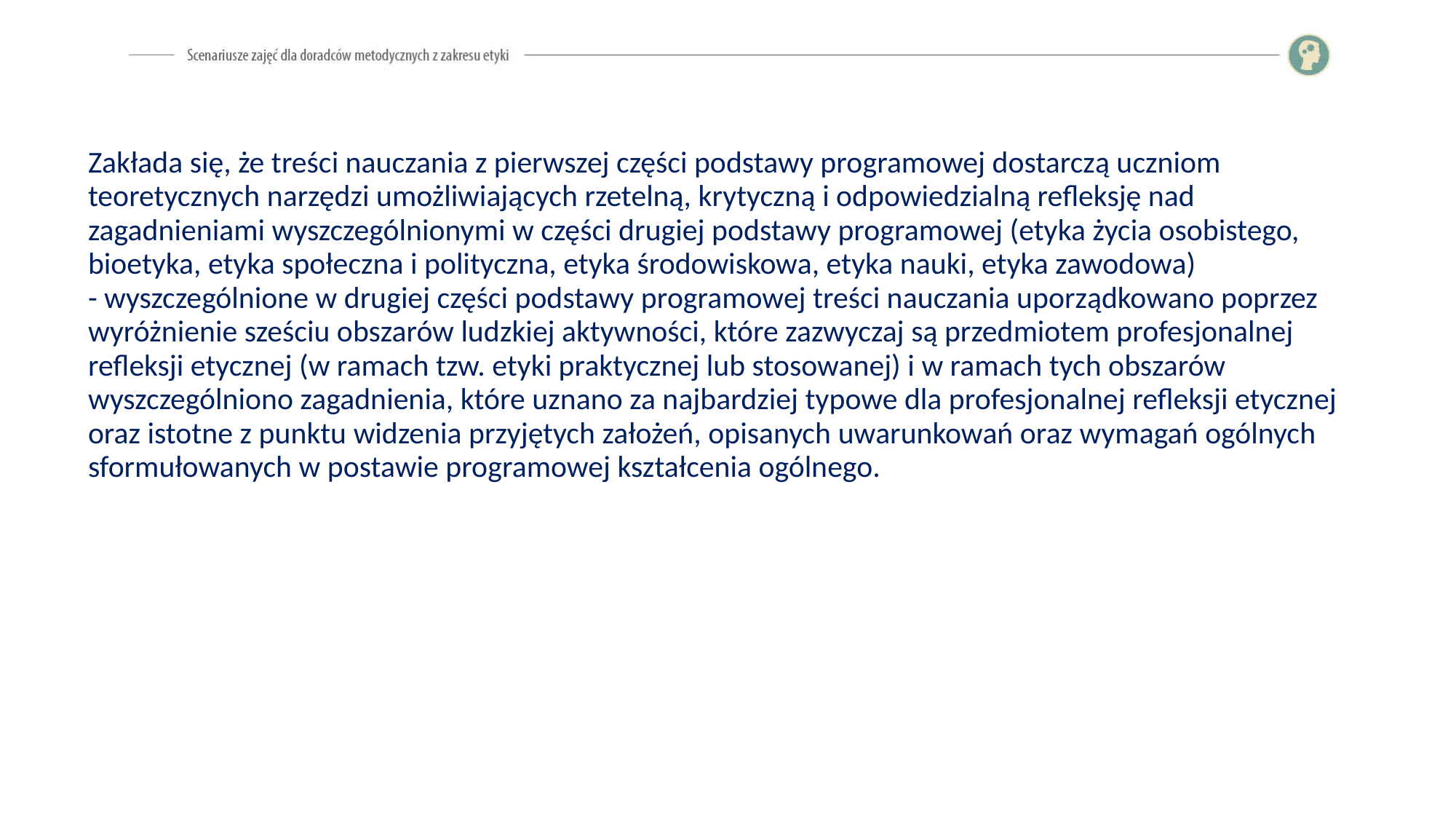

Zakłada się, że treści nauczania z pierwszej części podstawy programowej dostarczą uczniom teoretycznych narzędzi umożliwiających rzetelną, krytyczną i odpowiedzialną refleksję nad zagadnieniami wyszczególnionymi w części drugiej podstawy programowej (etyka życia osobistego, bioetyka, etyka społeczna i polityczna, etyka środowiskowa, etyka nauki, etyka zawodowa)
- wyszczególnione w drugiej części podstawy programowej treści nauczania uporządkowano poprzez wyróżnienie sześciu obszarów ludzkiej aktywności, które zazwyczaj są przedmiotem profesjonalnej refleksji etycznej (w ramach tzw. etyki praktycznej lub stosowanej) i w ramach tych obszarów wyszczególniono zagadnienia, które uznano za najbardziej typowe dla profesjonalnej refleksji etycznej oraz istotne z punktu widzenia przyjętych założeń, opisanych uwarunkowań oraz wymagań ogólnych sformułowanych w postawie programowej kształcenia ogólnego.